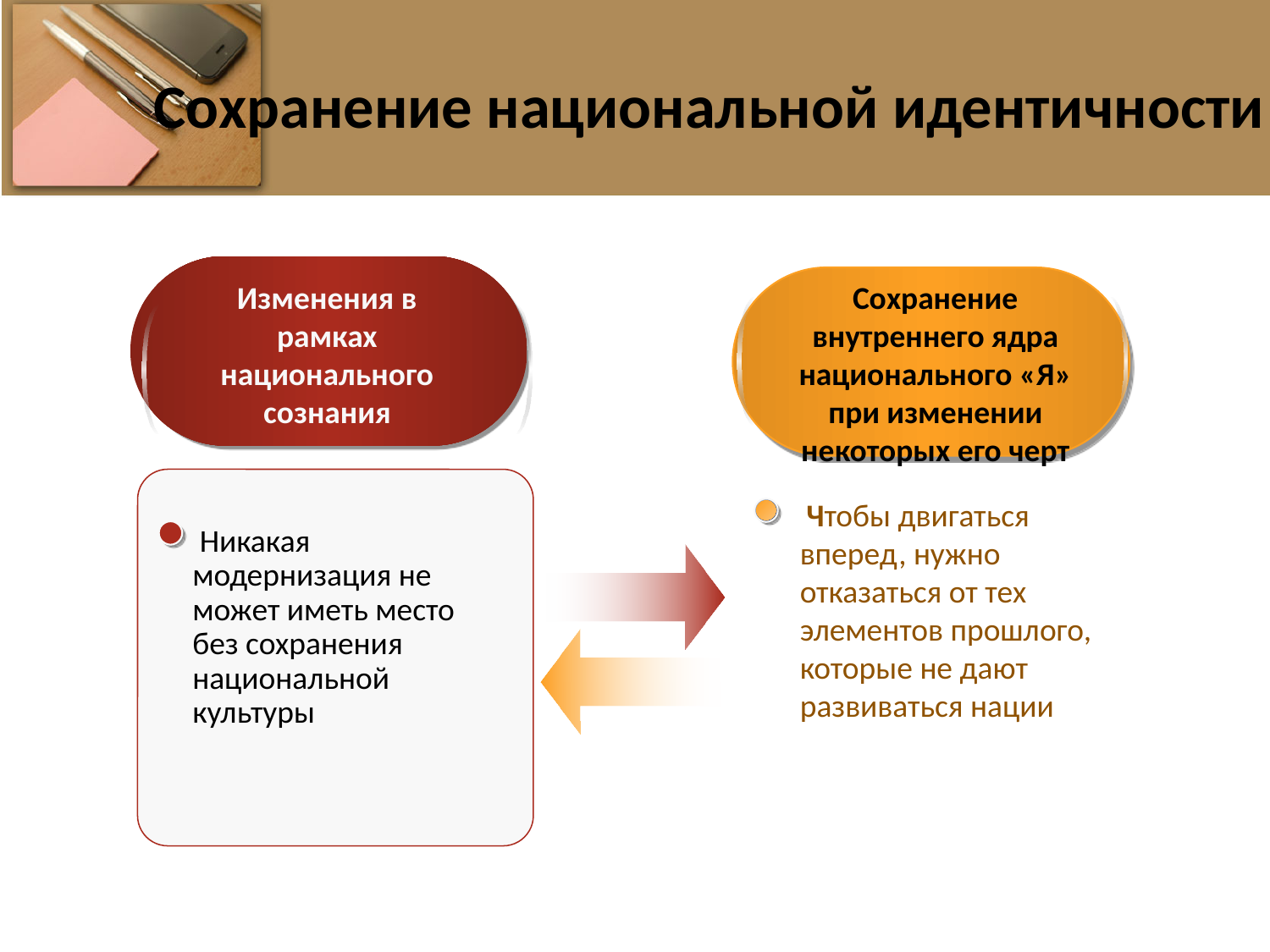

# Сохранение национальной идентичности

Изменения в рамках национального сознания
Сохранение внутреннего ядра национального «Я» при изменении некоторых его черт

 Чтобы двигаться вперед, нужно отказаться от тех элементов прошлого, которые не дают развиваться нации

 Никакая модернизация не может иметь место без сохранения национальной культуры